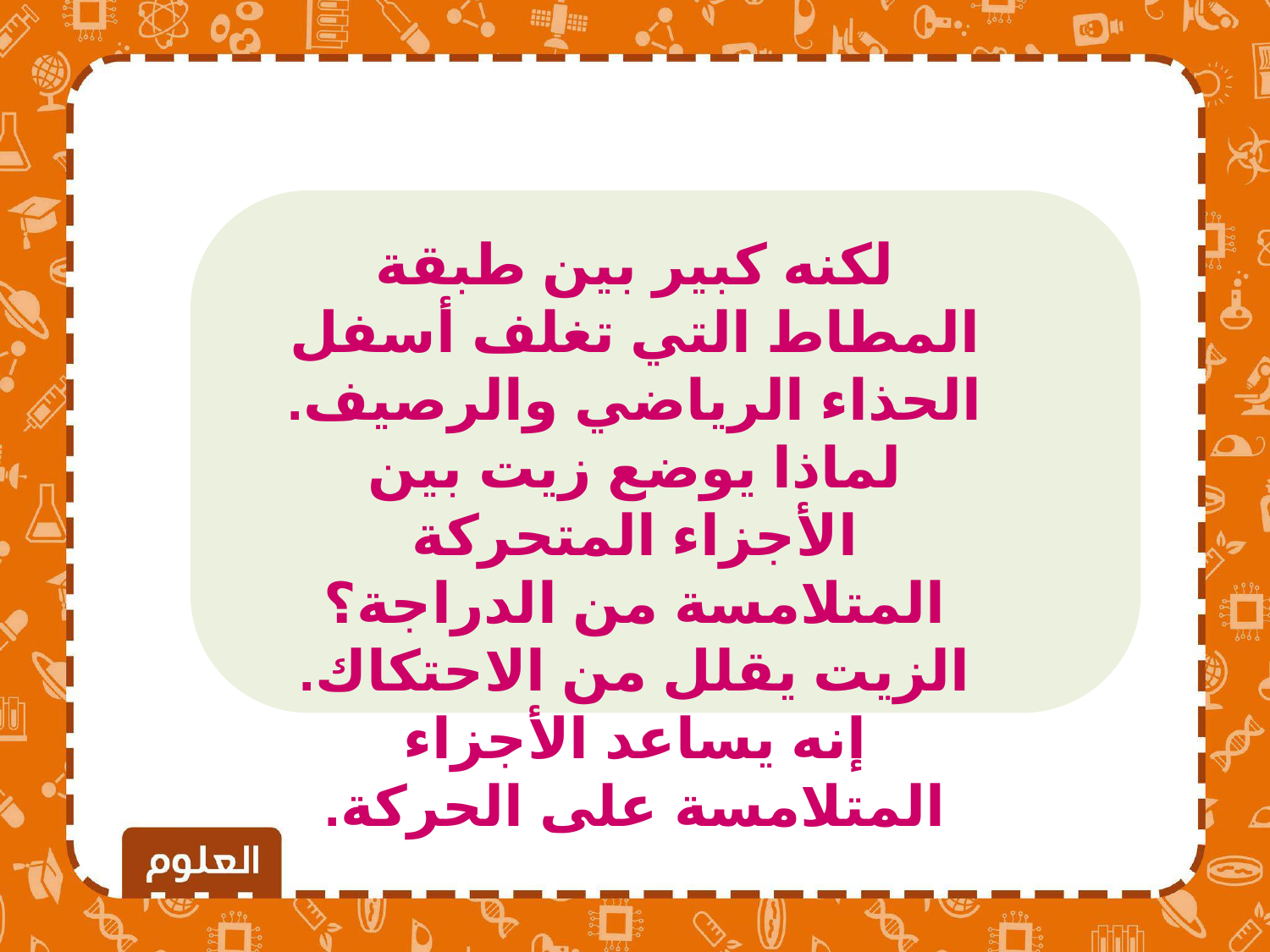

لكنه كبير بين طبقة المطاط التي تغلف أسفل الحذاء الرياضي والرصيف. لماذا يوضع زيت بين الأجزاء المتحركة المتلامسة من الدراجة؟ الزيت يقلل من الاحتكاك. إنه يساعد الأجزاء المتلامسة على الحركة.